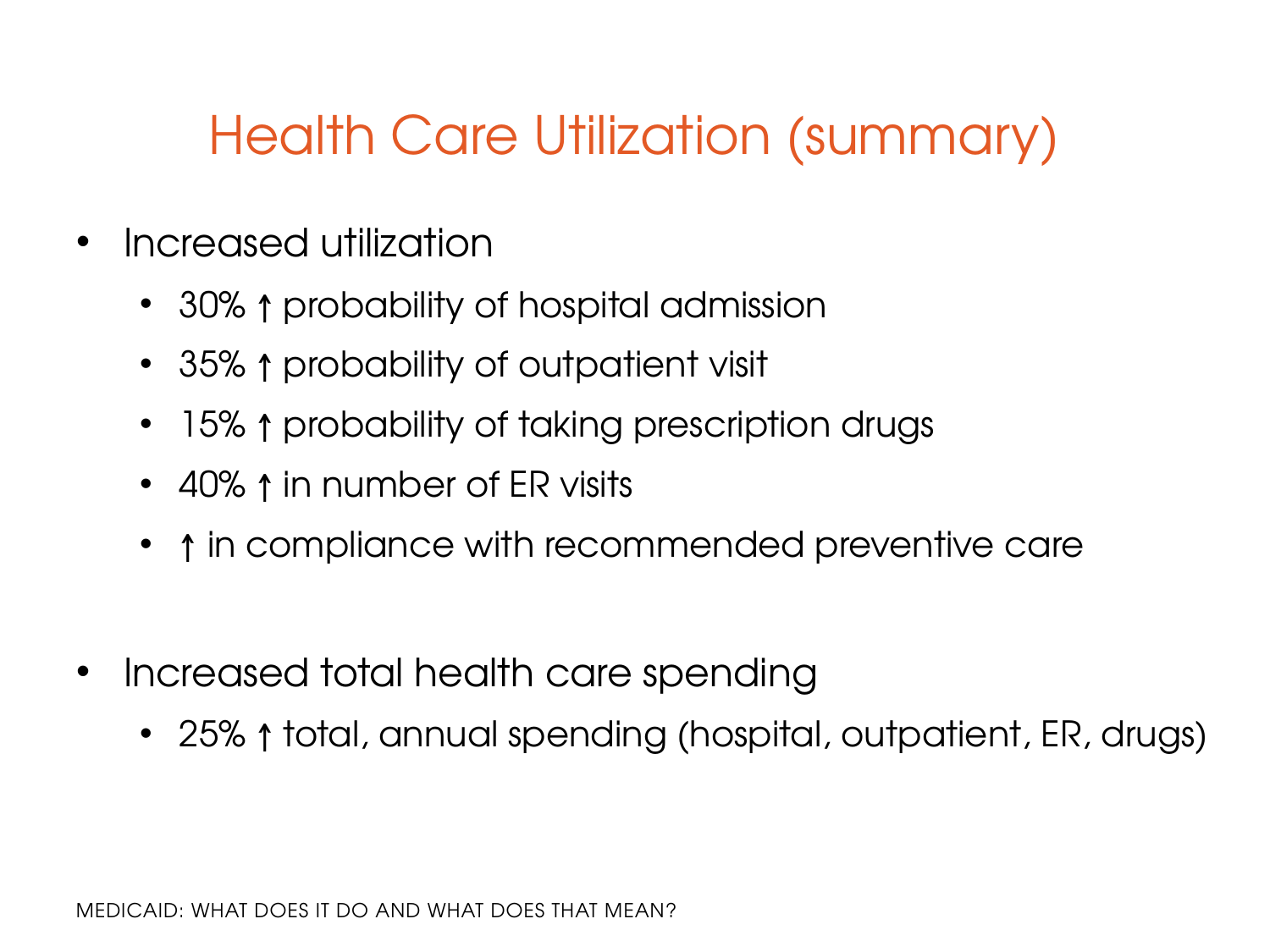

# Health Care Utilization (summary)
Increased utilization
30% ↑ probability of hospital admission
35% ↑ probability of outpatient visit
15% ↑ probability of taking prescription drugs
40% ↑ in number of ER visits
↑ in compliance with recommended preventive care

Increased total health care spending
25% ↑ total, annual spending (hospital, outpatient, ER, drugs)
Medicaid: What Does It Do and What Does That Mean?
What Does It Do and What Does That Mean?